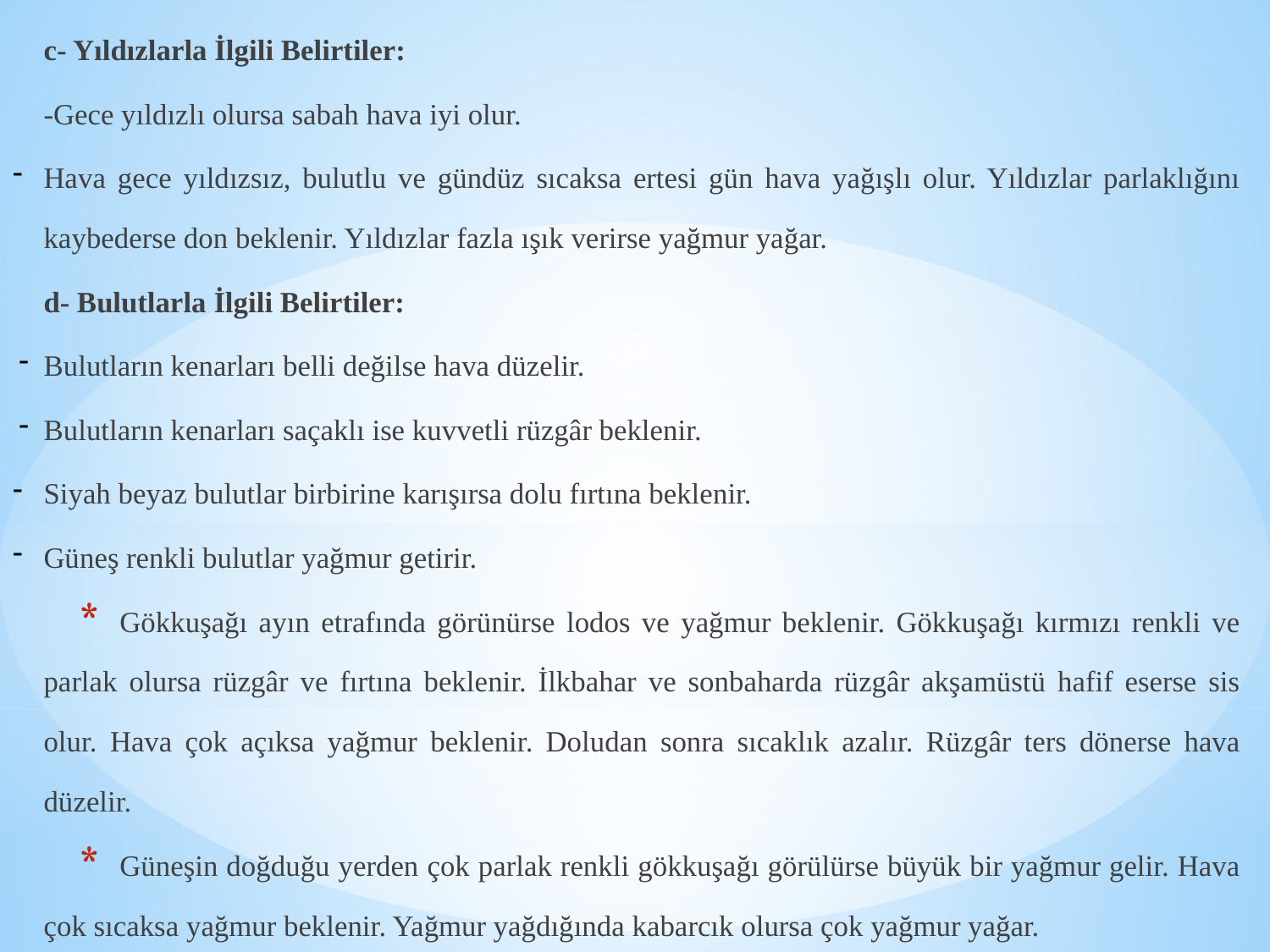

c- Yıldızlarla İlgili Belirtiler:
-Gece yıldızlı olursa sabah hava iyi olur.
Hava gece yıldızsız, bulutlu ve gündüz sıcaksa ertesi gün hava yağışlı olur. Yıldızlar parlaklığını kaybederse don beklenir. Yıldızlar fazla ışık verirse yağmur yağar.
d- Bulutlarla İlgili Belirtiler:
Bulutların kenarları belli değilse hava düzelir.
Bulutların kenarları saçaklı ise kuvvetli rüzgâr beklenir.
Siyah beyaz bulutlar birbirine karışırsa dolu fırtına beklenir.
Güneş renkli bulutlar yağmur getirir.
Gökkuşağı ayın etrafında görünürse lodos ve yağmur beklenir. Gökkuşağı kırmızı renkli ve parlak olursa rüzgâr ve fırtına beklenir. İlkbahar ve sonbaharda rüzgâr akşamüstü hafif eserse sis olur. Hava çok açıksa yağmur beklenir. Doludan sonra sıcaklık azalır. Rüzgâr ters dönerse hava düzelir.
Güneşin doğduğu yerden çok parlak renkli gökkuşağı görülürse büyük bir yağmur gelir. Hava çok sıcaksa yağmur beklenir. Yağmur yağdığında kabarcık olursa çok yağmur yağar.